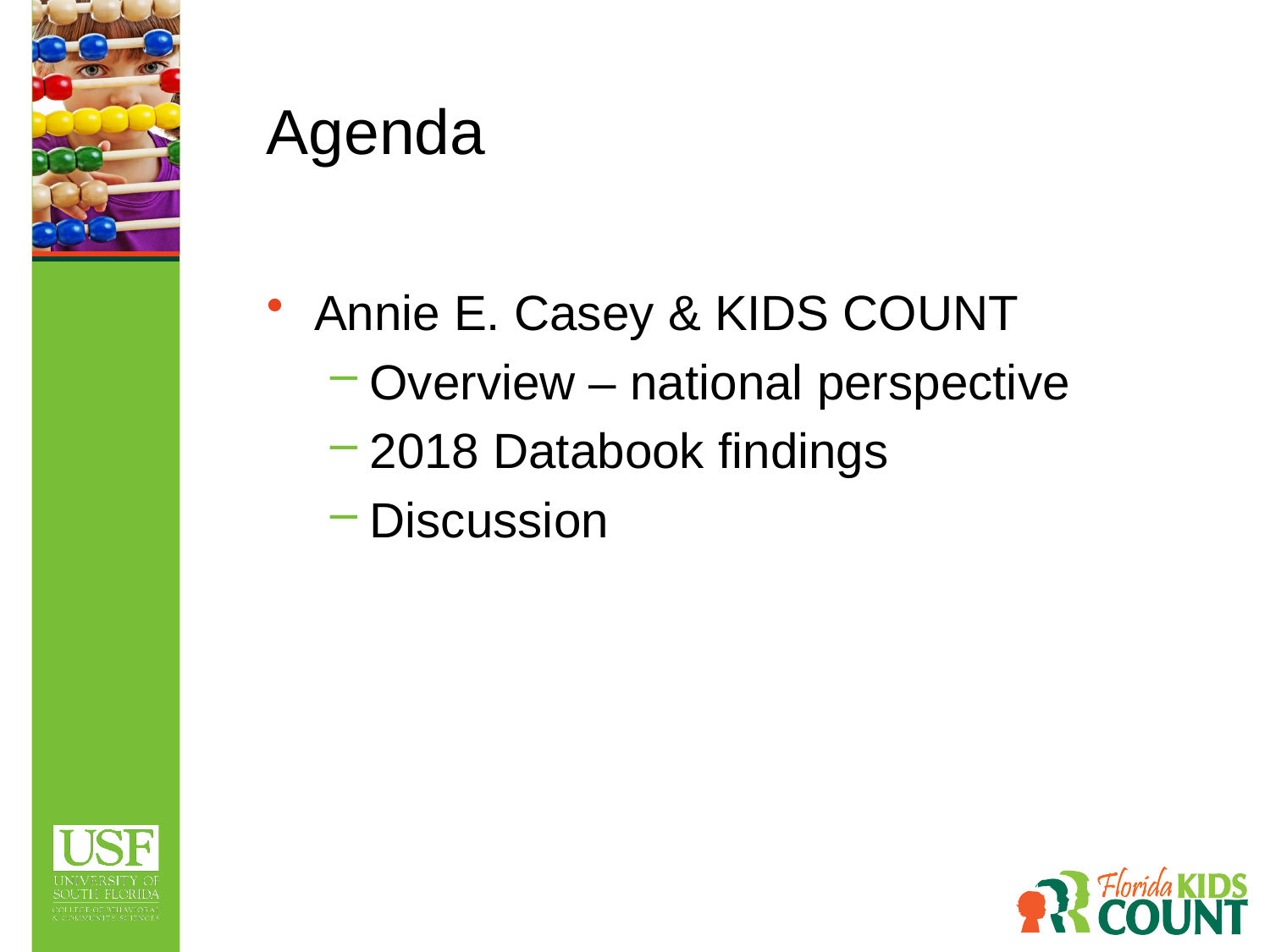

Agenda
Annie E. Casey & KIDS COUNT
Overview – national perspective
2018 Databook findings
Discussion